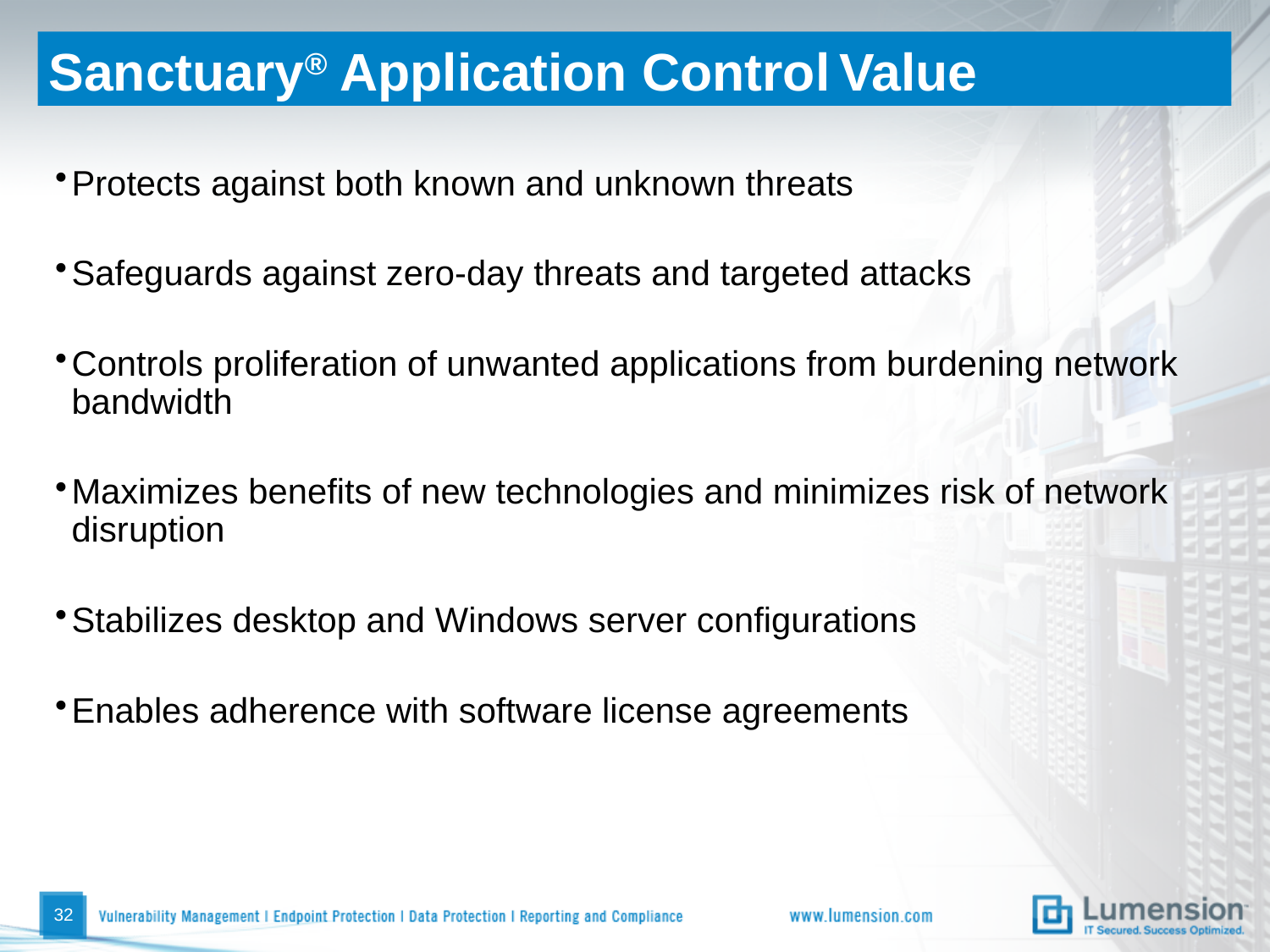

# Sanctuary® Application Control Value
Protects against both known and unknown threats

Safeguards against zero-day threats and targeted attacks

Controls proliferation of unwanted applications from burdening network bandwidth

Maximizes benefits of new technologies and minimizes risk of network disruption

Stabilizes desktop and Windows server configurations

Enables adherence with software license agreements
32